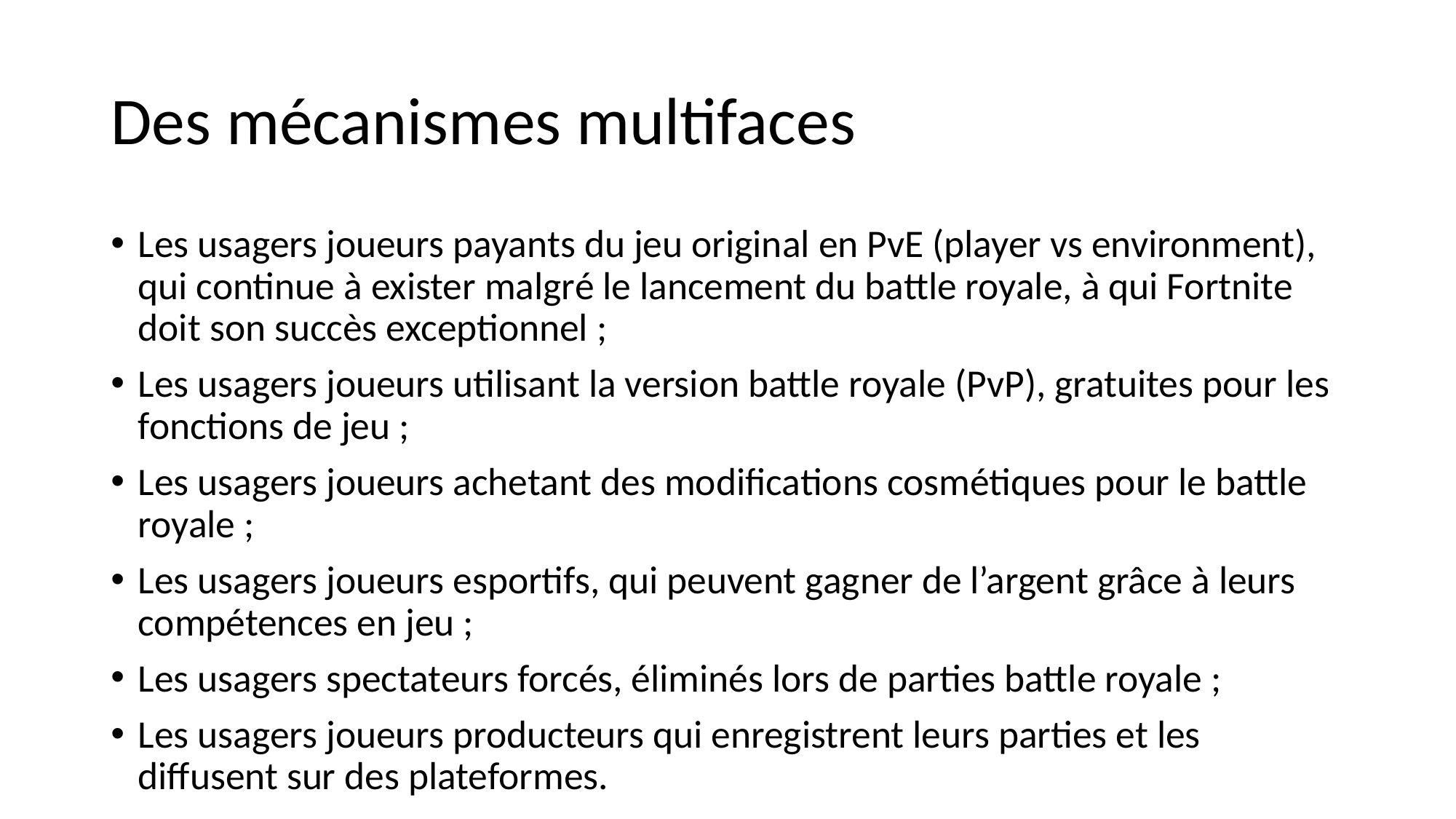

# Des mécanismes multifaces
Les usagers joueurs payants du jeu original en PvE (player vs environment), qui continue à exister malgré le lancement du battle royale, à qui Fortnite doit son succès exceptionnel ;
Les usagers joueurs utilisant la version battle royale (PvP), gratuites pour les fonctions de jeu ;
Les usagers joueurs achetant des modifications cosmétiques pour le battle royale ;
Les usagers joueurs esportifs, qui peuvent gagner de l’argent grâce à leurs compétences en jeu ;
Les usagers spectateurs forcés, éliminés lors de parties battle royale ;
Les usagers joueurs producteurs qui enregistrent leurs parties et les diffusent sur des plateformes.